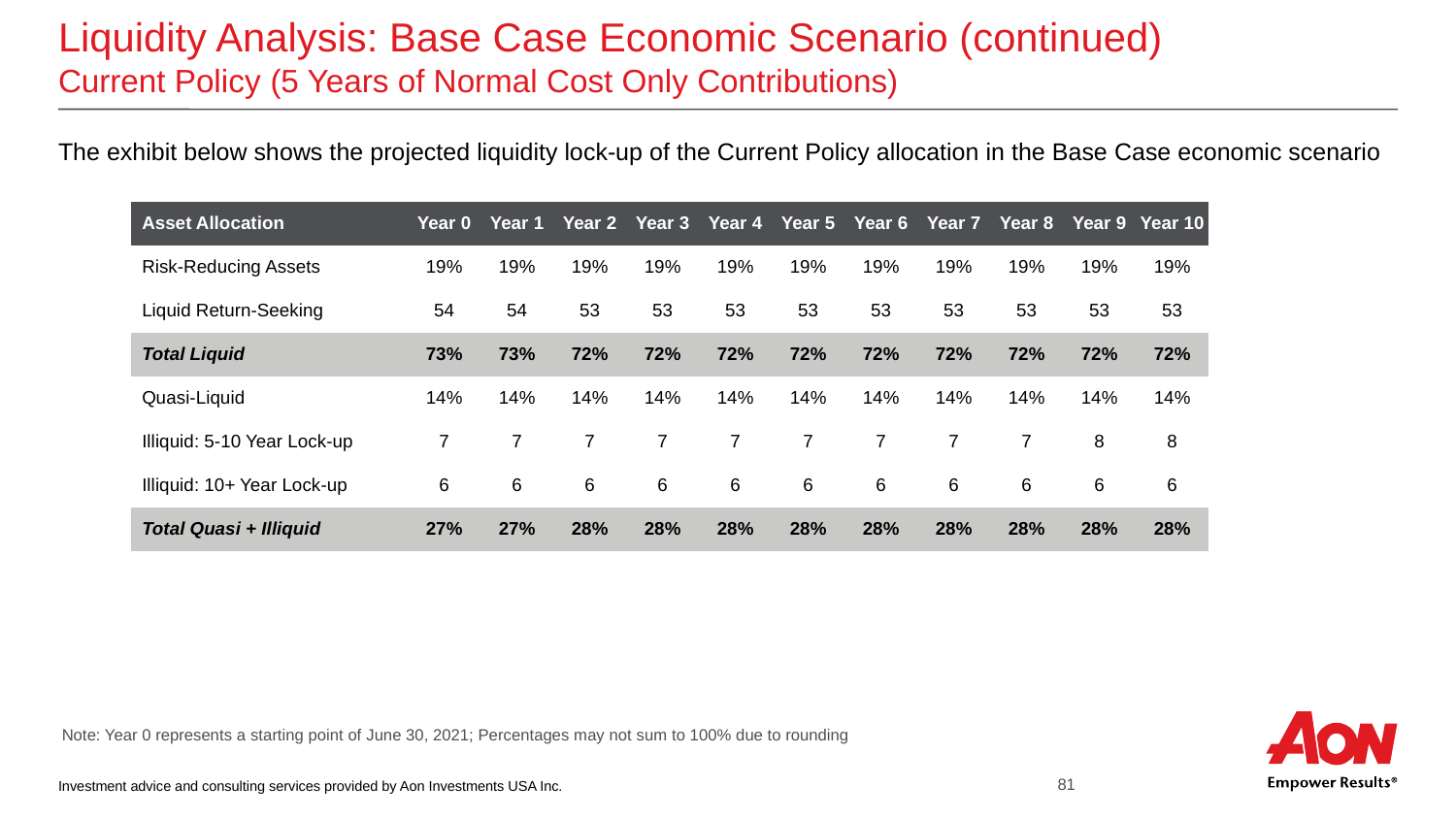

# Liquidity Analysis: Base Case Economic Scenario (continued) Current Policy (5 Years of Normal Cost Only Contributions)
The exhibit below shows the projected liquidity lock-up of the Current Policy allocation in the Base Case economic scenario
| Asset Allocation | Year 0 | Year 1 | Year 2 | Year 3 | Year 4 | Year 5 | Year 6 | Year 7 | Year 8 | Year 9 | Year 10 |
| --- | --- | --- | --- | --- | --- | --- | --- | --- | --- | --- | --- |
| Risk-Reducing Assets | 19% | 19% | 19% | 19% | 19% | 19% | 19% | 19% | 19% | 19% | 19% |
| Liquid Return-Seeking | 54 | 54 | 53 | 53 | 53 | 53 | 53 | 53 | 53 | 53 | 53 |
| Total Liquid | 73% | 73% | 72% | 72% | 72% | 72% | 72% | 72% | 72% | 72% | 72% |
| Quasi-Liquid | 14% | 14% | 14% | 14% | 14% | 14% | 14% | 14% | 14% | 14% | 14% |
| Illiquid: 5-10 Year Lock-up | 7 | 7 | 7 | 7 | 7 | 7 | 7 | 7 | 7 | 8 | 8 |
| Illiquid: 10+ Year Lock-up | 6 | 6 | 6 | 6 | 6 | 6 | 6 | 6 | 6 | 6 | 6 |
| Total Quasi + Illiquid | 27% | 27% | 28% | 28% | 28% | 28% | 28% | 28% | 28% | 28% | 28% |
Note: Year 0 represents a starting point of June 30, 2021; Percentages may not sum to 100% due to rounding